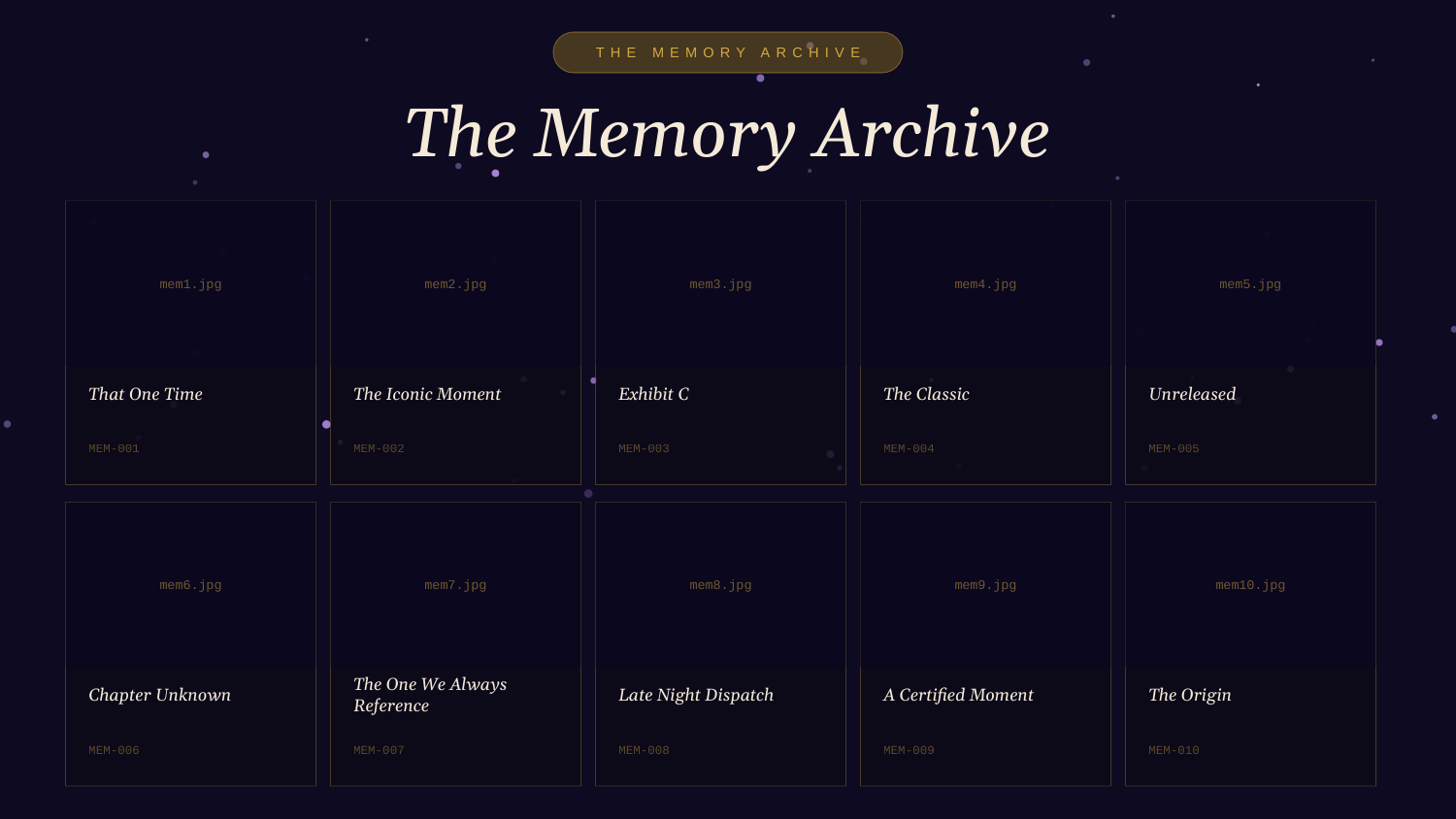

THE MEMORY ARCHIVE

The Memory Archive

mem1.jpg
mem2.jpg
mem3.jpg
mem4.jpg
mem5.jpg

That One Time
The Iconic Moment
Exhibit C
The Classic
Unreleased

MEM-001
MEM-002
MEM-003
MEM-004
MEM-005

mem6.jpg
mem7.jpg
mem8.jpg
mem9.jpg
mem10.jpg
Chapter Unknown
The One We Always Reference
Late Night Dispatch
A Certified Moment
The Origin
MEM-006
MEM-007
MEM-008
MEM-009
MEM-010